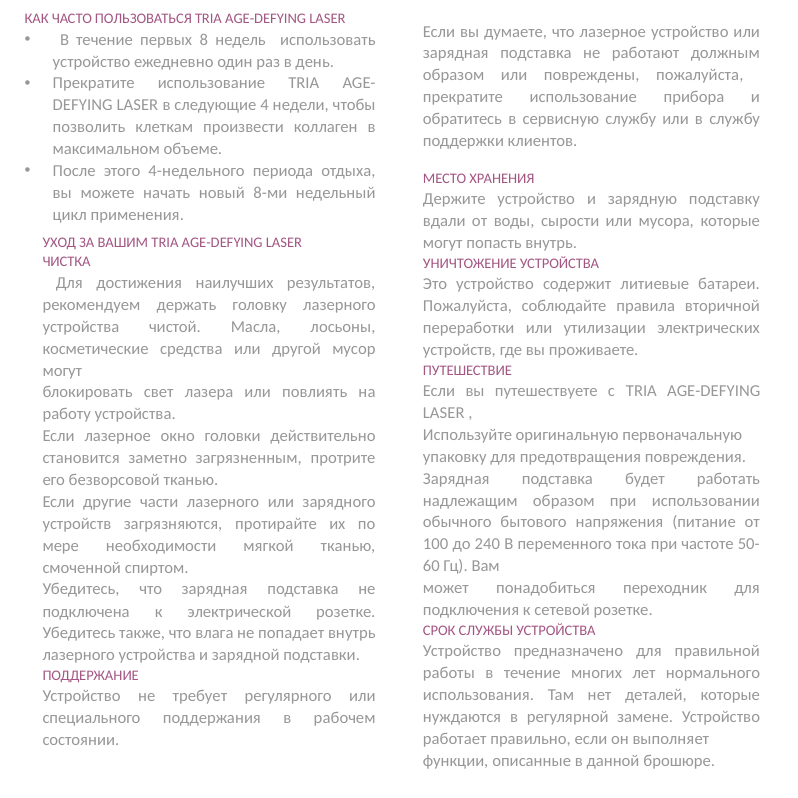

КАК ЧАСТО ПОЛЬЗОВАТЬСЯ TRIA AGE-DEFYING LASER
 В течение первых 8 недель  использовать устройство ежедневно один раз в день.
Прекратите использование TRIA AGE-DEFYING LASER в следующие 4 недели, чтобы позволить клеткам произвести коллаген в максимальном объеме.
После этого 4-недельного периода отдыха, вы можете начать новый 8-ми недельный цикл применения.
Если вы думаете, что лазерное устройство или зарядная подставка не работают должным образом или повреждены, пожалуйста,  прекратите использование прибора и обратитесь в сервисную службу или в службу поддержки клиентов.
МЕСТО ХРАНЕНИЯ
Держите устройство и зарядную подставку вдали от воды, сырости или мусора, которые могут попасть внутрь.
УНИЧТОЖЕНИЕ УСТРОЙСТВА
Это устройство содержит литиевые батареи. Пожалуйста, соблюдайте правила вторичной переработки или утилизации электрических устройств, где вы проживаете.
ПУТЕШЕСТВИЕ
Если вы путешествуете с TRIA AGE-DEFYING LASER ,
Используйте оригинальную первоначальную
упаковку для предотвращения повреждения.
Зарядная подставка будет работать надлежащим образом при использовании обычного бытового напряжения (питание от 100 до 240 В переменного тока при частоте 50-60 Гц). Вам
может понадобиться переходник для подключения к сетевой розетке.
СРОК СЛУЖБЫ УСТРОЙСТВА
Устройство предназначено для правильной работы в течение многих лет нормального использования. Там нет деталей, которые нуждаются в регулярной замене. Устройство работает правильно, если он выполняет
функции, описанные в данной брошюре.
УХОД ЗА ВАШИМ TRIA AGE-DEFYING LASER
ЧИСТКА
 Для достижения наилучших результатов, рекомендуем держать головку лазерного устройства чистой. Масла, лосьоны, косметические средства или другой мусор могут
блокировать свет лазера или повлиять на работу устройства.
Если лазерное окно головки действительно становится заметно загрязненным, протрите его безворсовой тканью.
Если другие части лазерного или зарядного устройств загрязняются, протирайте их по мере необходимости мягкой тканью, смоченной спиртом.
Убедитесь, что зарядная подставка не подключена к электрической розетке. Убедитесь также, что влага не попадает внутрь лазерного устройства и зарядной подставки.
ПОДДЕРЖАНИЕ
Устройство не требует регулярного или специального поддержания в рабочем состоянии.